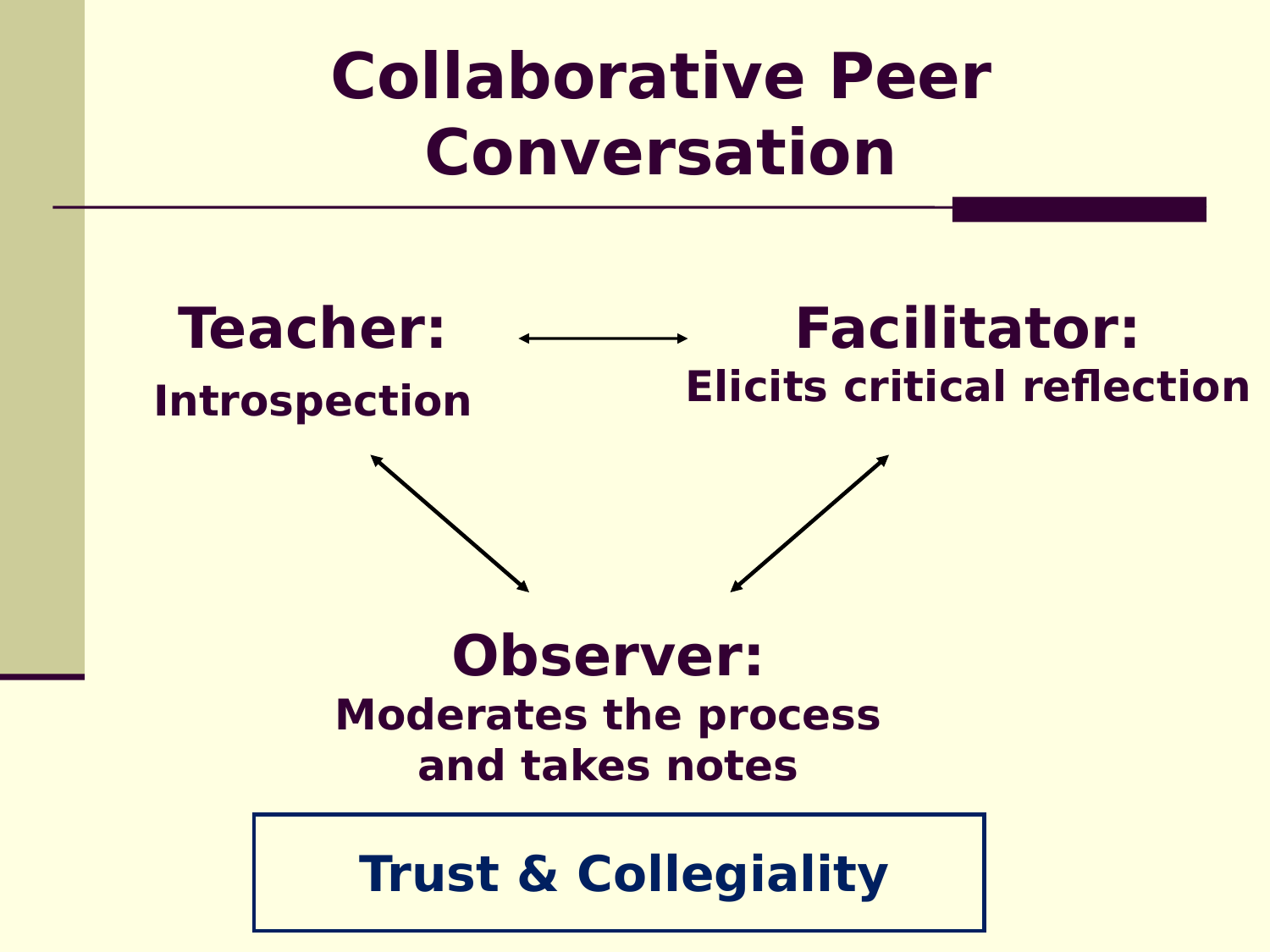

# Collaborative Peer Conversation
Teacher:
Introspection
Facilitator:
Elicits critical reflection

Observer:
Moderates the process and takes notes

Trust & Collegiality